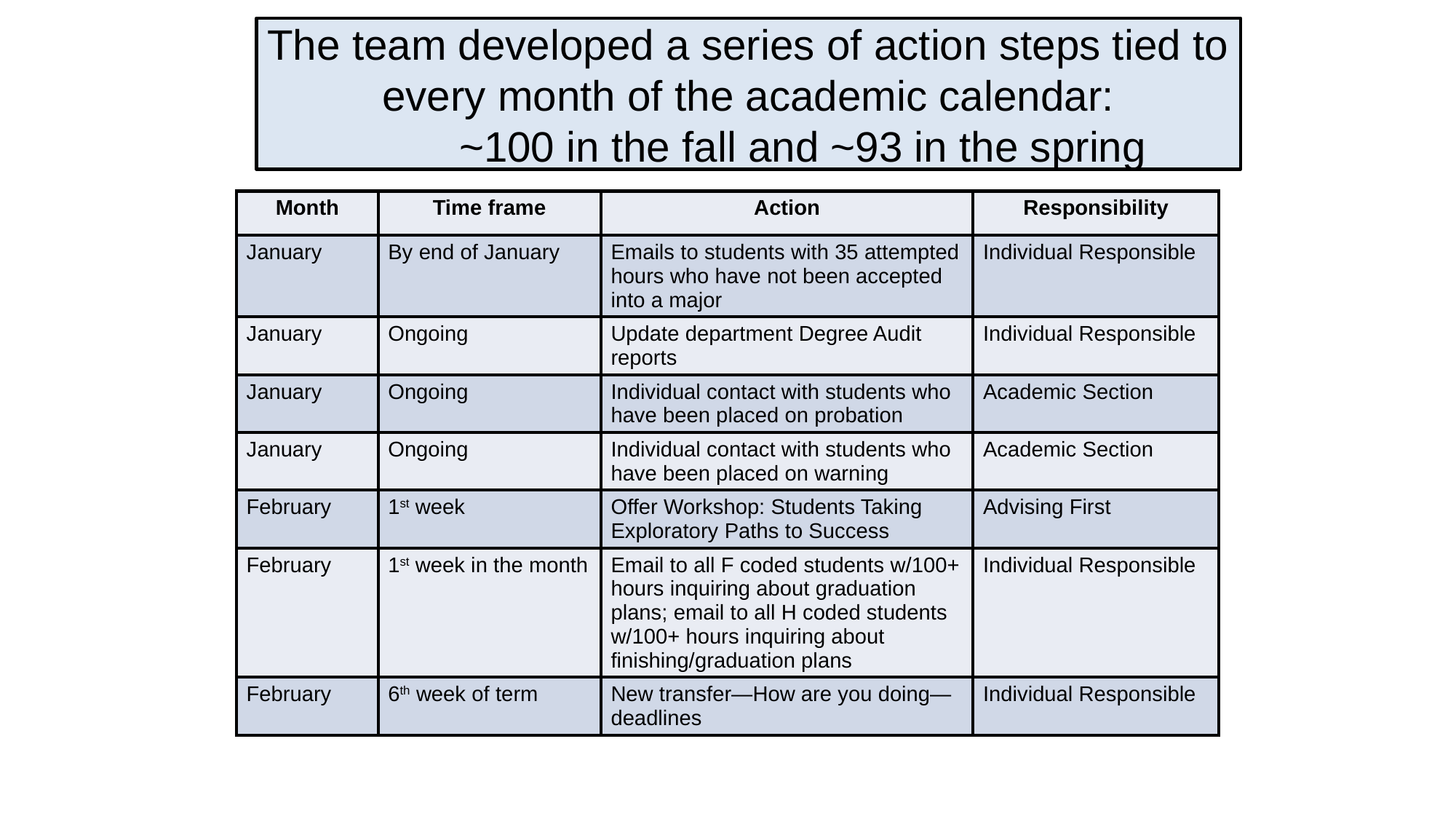

# The team developed a series of action steps tied to every month of the academic calendar: ~100 in the fall and ~93 in the spring
| Month | Time frame | Action | Responsibility |
| --- | --- | --- | --- |
| January | By end of January | Emails to students with 35 attempted hours who have not been accepted into a major | Individual Responsible |
| January | Ongoing | Update department Degree Audit reports | Individual Responsible |
| January | Ongoing | Individual contact with students who have been placed on probation | Academic Section |
| January | Ongoing | Individual contact with students who have been placed on warning | Academic Section |
| February | 1st week | Offer Workshop: Students Taking Exploratory Paths to Success | Advising First |
| February | 1st week in the month | Email to all F coded students w/100+ hours inquiring about graduation plans; email to all H coded students w/100+ hours inquiring about finishing/graduation plans | Individual Responsible |
| February | 6th week of term | New transfer—How are you doing— deadlines | Individual Responsible |